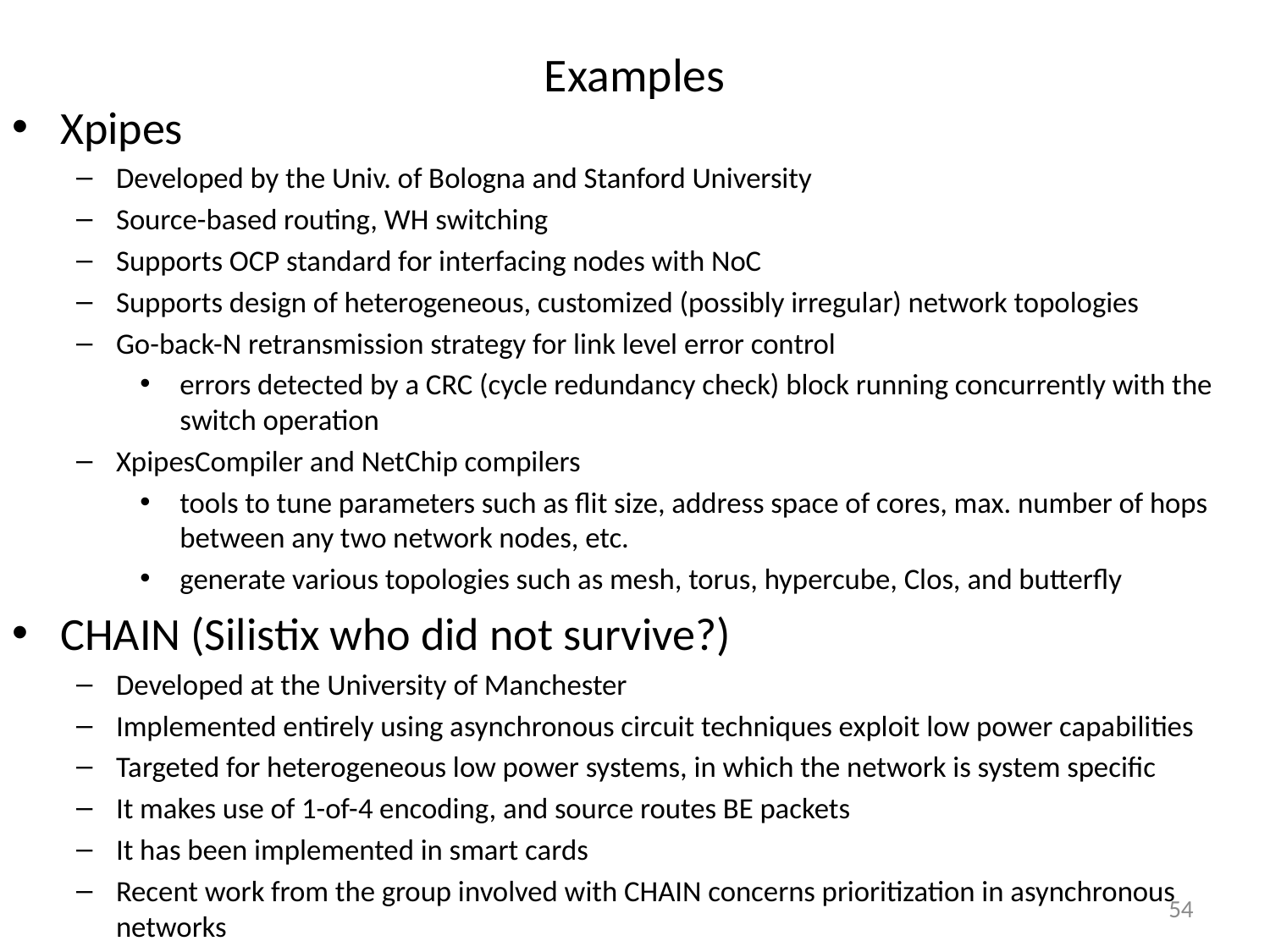

Examples
Xpipes
Developed by the Univ. of Bologna and Stanford University
Source-based routing, WH switching
Supports OCP standard for interfacing nodes with NoC
Supports design of heterogeneous, customized (possibly irregular) network topologies
Go-back-N retransmission strategy for link level error control
errors detected by a CRC (cycle redundancy check) block running concurrently with the switch operation
XpipesCompiler and NetChip compilers
tools to tune parameters such as flit size, address space of cores, max. number of hops between any two network nodes, etc.
generate various topologies such as mesh, torus, hypercube, Clos, and butterfly
CHAIN (Silistix who did not survive?)
Developed at the University of Manchester
Implemented entirely using asynchronous circuit techniques exploit low power capabilities
Targeted for heterogeneous low power systems, in which the network is system specific
It makes use of 1-of-4 encoding, and source routes BE packets
It has been implemented in smart cards
Recent work from the group involved with CHAIN concerns prioritization in asynchronous networks

54